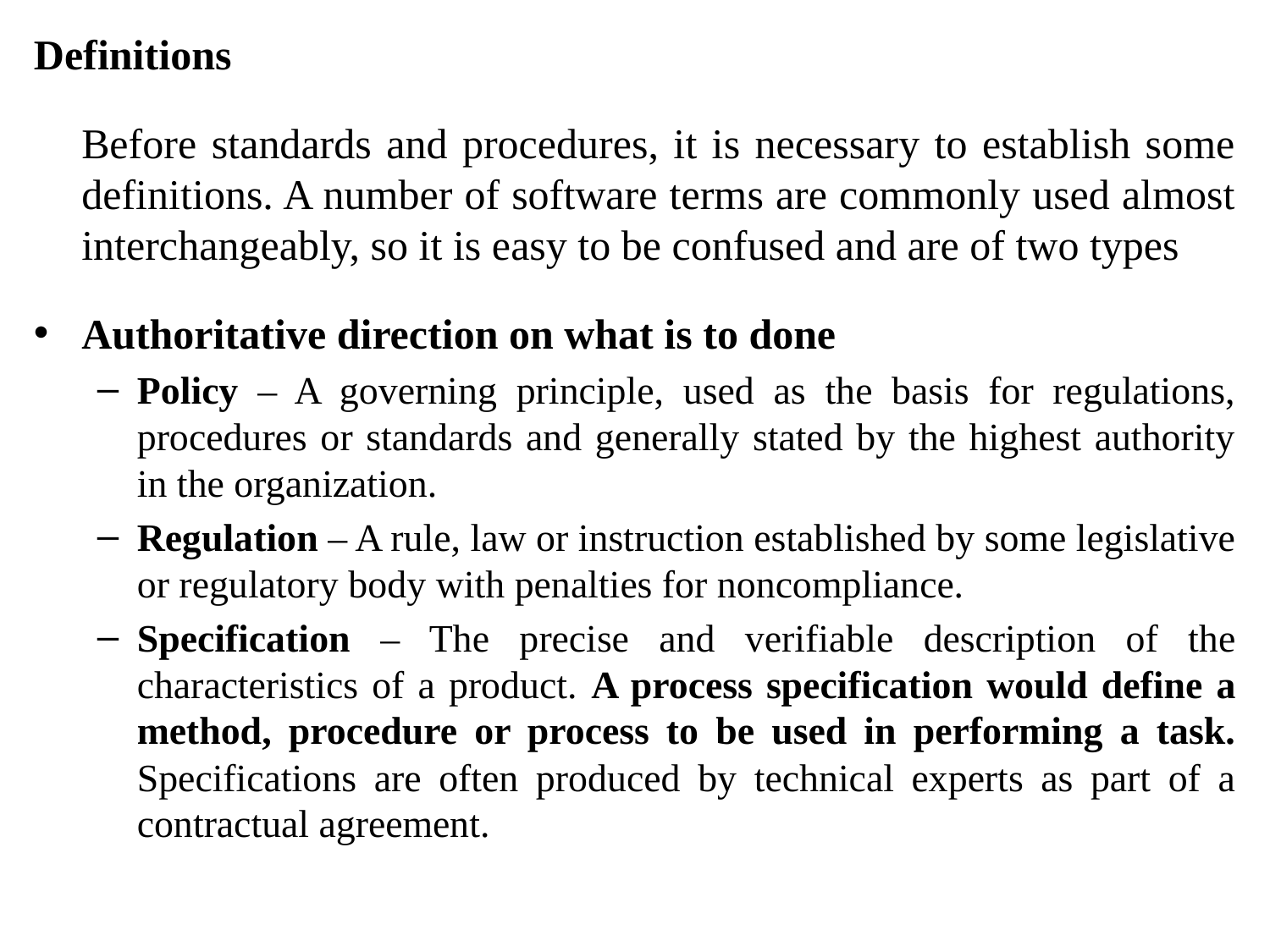

Definitions

	Before standards and procedures, it is necessary to establish some definitions. A number of software terms are commonly used almost interchangeably, so it is easy to be confused and are of two types

Authoritative direction on what is to done
Policy – A governing principle, used as the basis for regulations, procedures or standards and generally stated by the highest authority in the organization.
Regulation – A rule, law or instruction established by some legislative or regulatory body with penalties for noncompliance.
Specification – The precise and verifiable description of the characteristics of a product. A process specification would define a method, procedure or process to be used in performing a task. Specifications are often produced by technical experts as part of a contractual agreement.